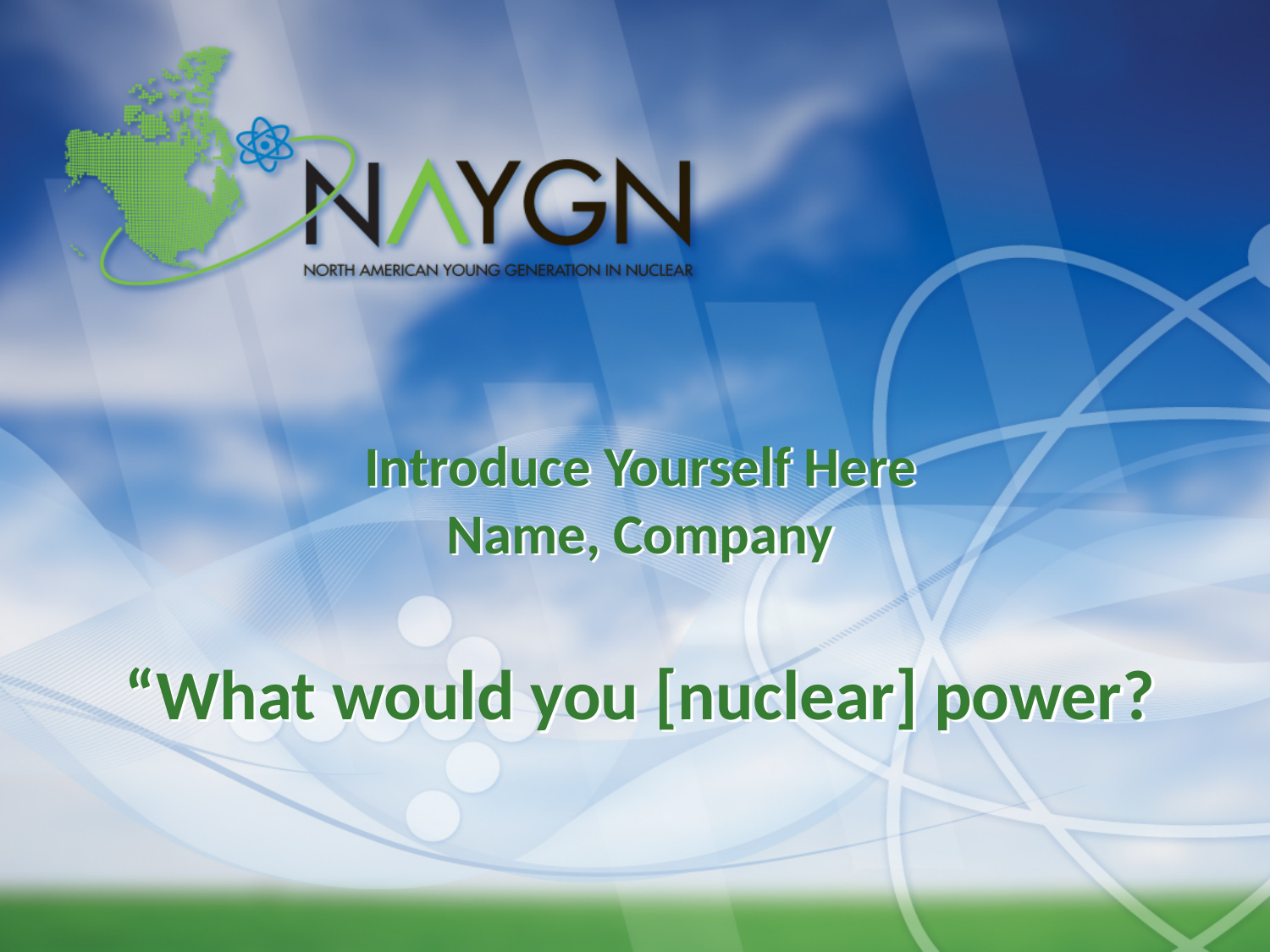

# Introduce Yourself Here Name, Company “What would you [nuclear] power?